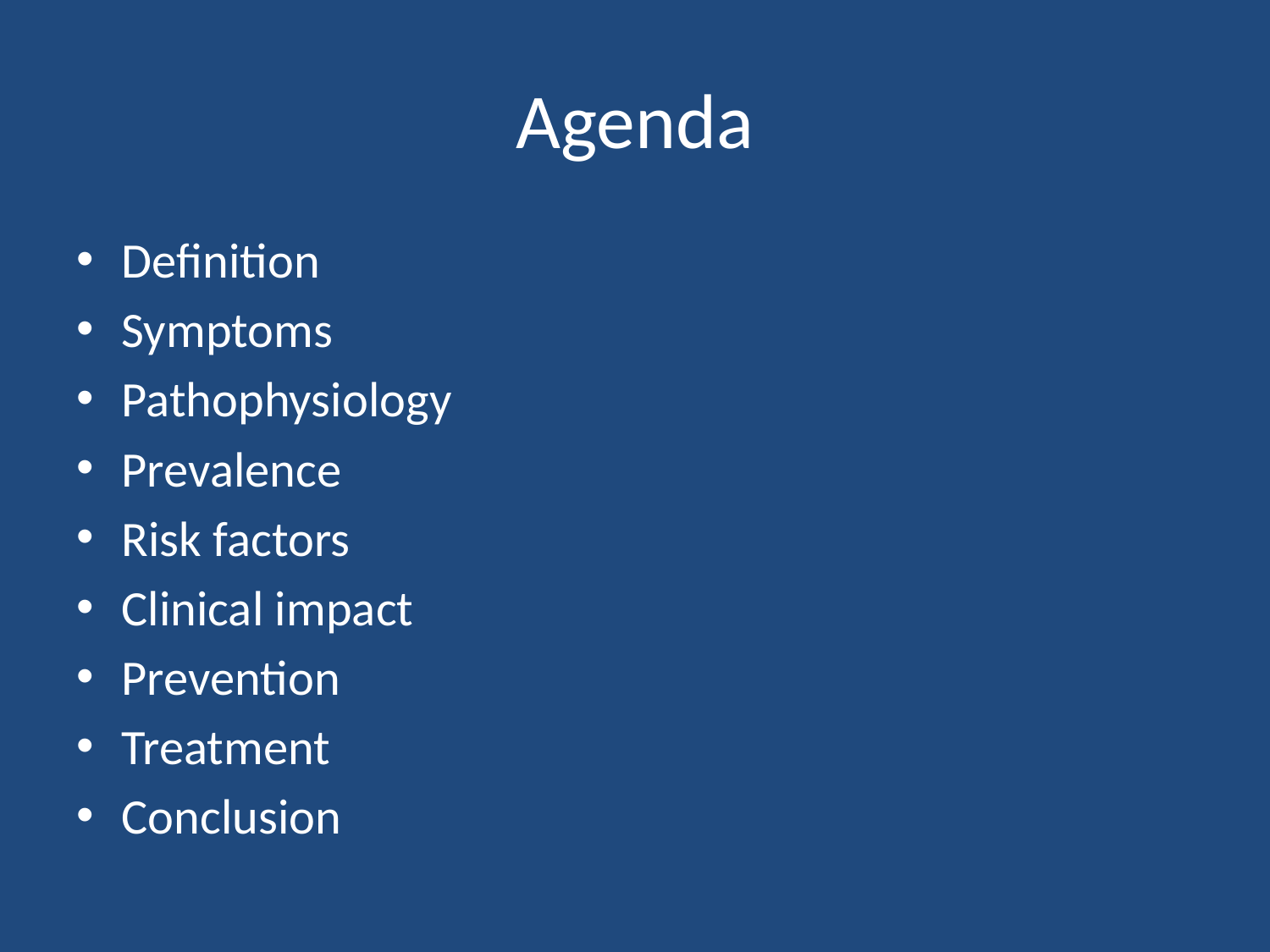

# Agenda
Definition
Symptoms
Pathophysiology
Prevalence
Risk factors
Clinical impact
Prevention
Treatment
Conclusion